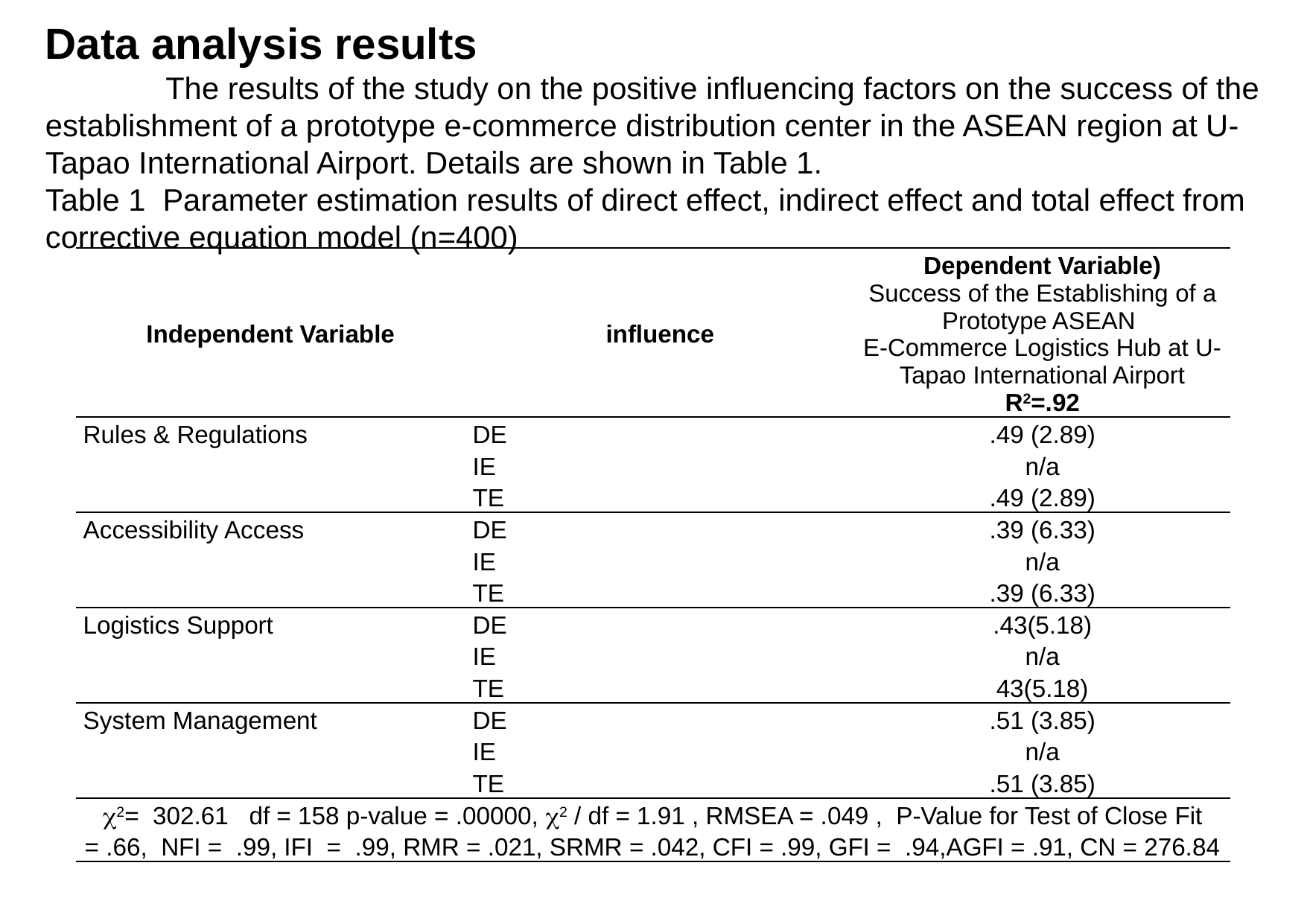

Data analysis results
	 The results of the study on the positive influencing factors on the success of the establishment of a prototype e-commerce distribution center in the ASEAN region at U-Tapao International Airport. Details are shown in Table 1.
Table 1  Parameter estimation results of direct effect, indirect effect and total effect from corrective equation model (n=400)
| Independent Variable | influence | Dependent Variable) |
| --- | --- | --- |
|  |  | Success of the Establishing of a Prototype ASEAN E-Commerce Logistics Hub at U-Tapao International Airport R2=.92 |
| Rules & Regulations | DE | .49 (2.89) |
|  | IE | n/a |
|  | TE | .49 (2.89) |
| Accessibility Access | DE | .39 (6.33) |
|  | IE | n/a |
|  | TE | .39 (6.33) |
| Logistics Support | DE | .43(5.18) |
|  | IE | n/a |
|  | TE | 43(5.18) |
| System Management | DE | .51 (3.85) |
|  | IE | n/a |
|  | TE | .51 (3.85) |
| χ2= 302.61 df = 158 p-value = .00000, χ2 / df = 1.91 , RMSEA = .049 , P-Value for Test of Close Fit = .66, NFI = .99, IFI = .99, RMR = .021, SRMR = .042, CFI = .99, GFI = .94,AGFI = .91, CN = 276.84 |  |  |